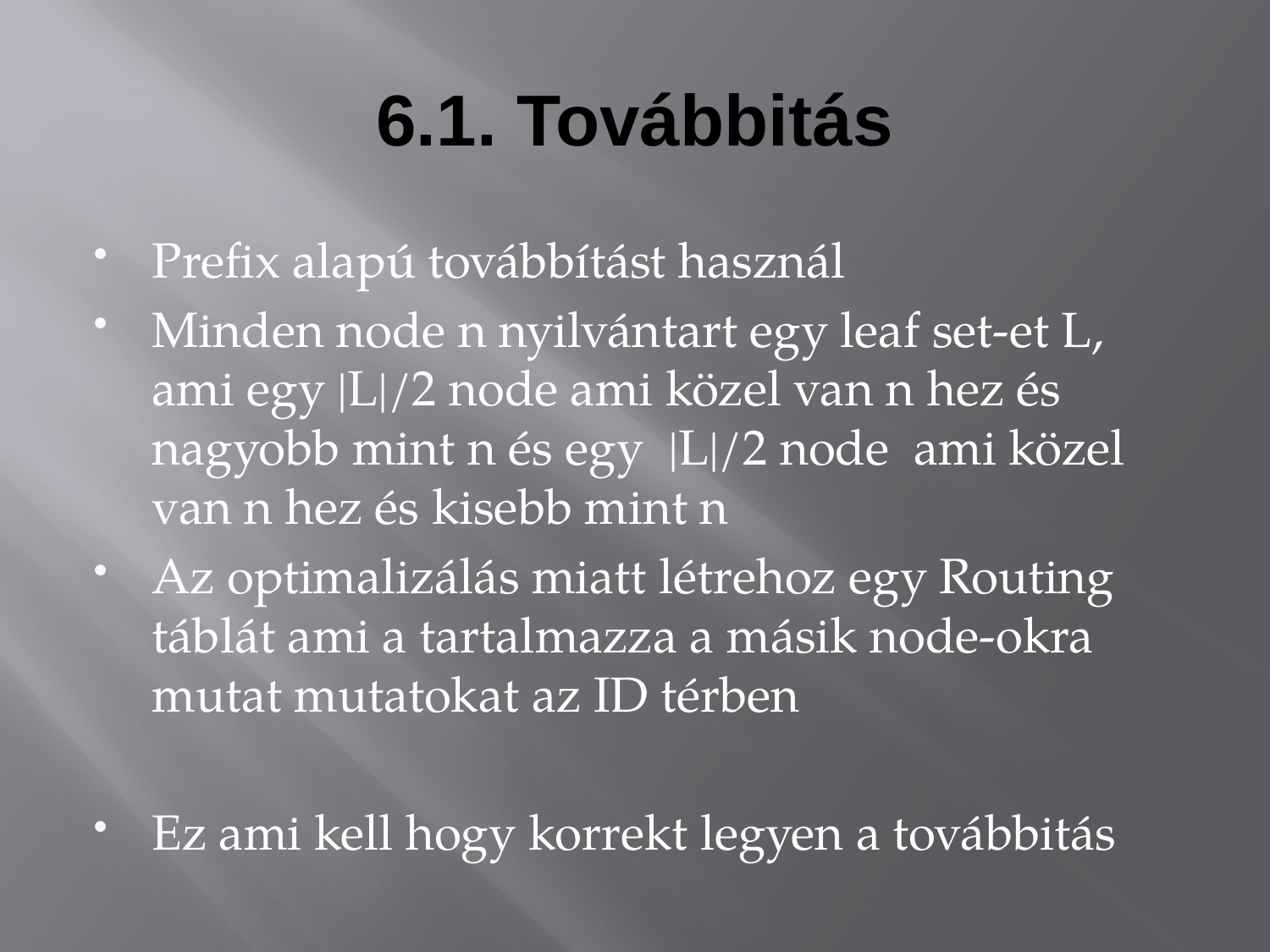

# 6.1. Továbbitás
Prefix alapú továbbítást használ
Minden node n nyilvántart egy leaf set-et L, ami egy |L|/2 node ami közel van n hez és nagyobb mint n és egy  |L|/2 node  ami közel van n hez és kisebb mint n
Az optimalizálás miatt létrehoz egy Routing táblát ami a tartalmazza a másik node-okra mutat mutatokat az ID térben

Ez ami kell hogy korrekt legyen a továbbitás